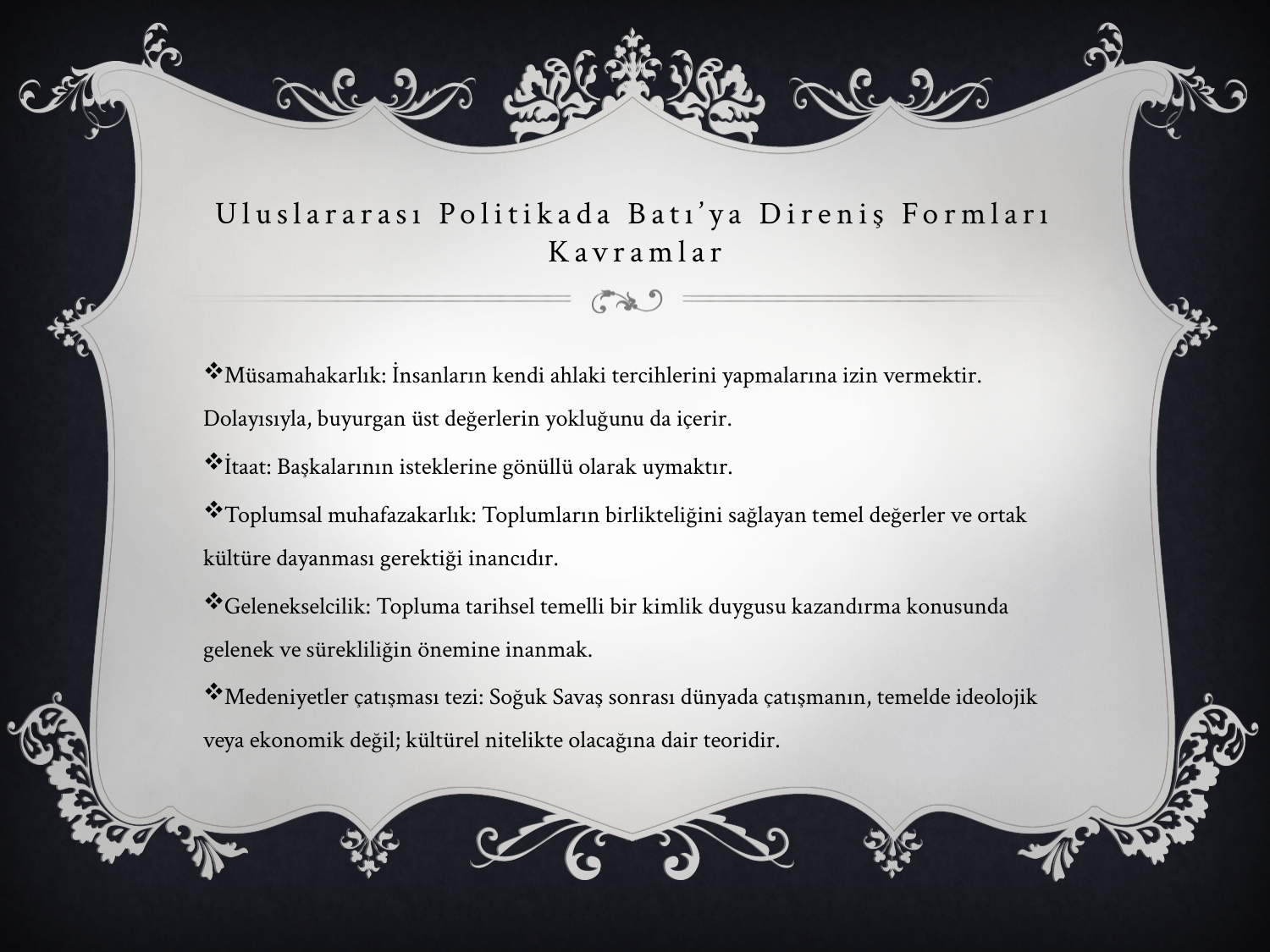

# Uluslararası Politikada Batı’ya Direniş Formları Kavramlar
Müsamahakarlık: İnsanların kendi ahlaki tercihlerini yapmalarına izin vermektir. Dolayısıyla, buyurgan üst değerlerin yokluğunu da içerir.
İtaat: Başkalarının isteklerine gönüllü olarak uymaktır.
Toplumsal muhafazakarlık: Toplumların birlikteliğini sağlayan temel değerler ve ortak kültüre dayanması gerektiği inancıdır.
Gelenekselcilik: Topluma tarihsel temelli bir kimlik duygusu kazandırma konusunda gelenek ve sürekliliğin önemine inanmak.
Medeniyetler çatışması tezi: Soğuk Savaş sonrası dünyada çatışmanın, temelde ideolojik veya ekonomik değil; kültürel nitelikte olacağına dair teoridir.